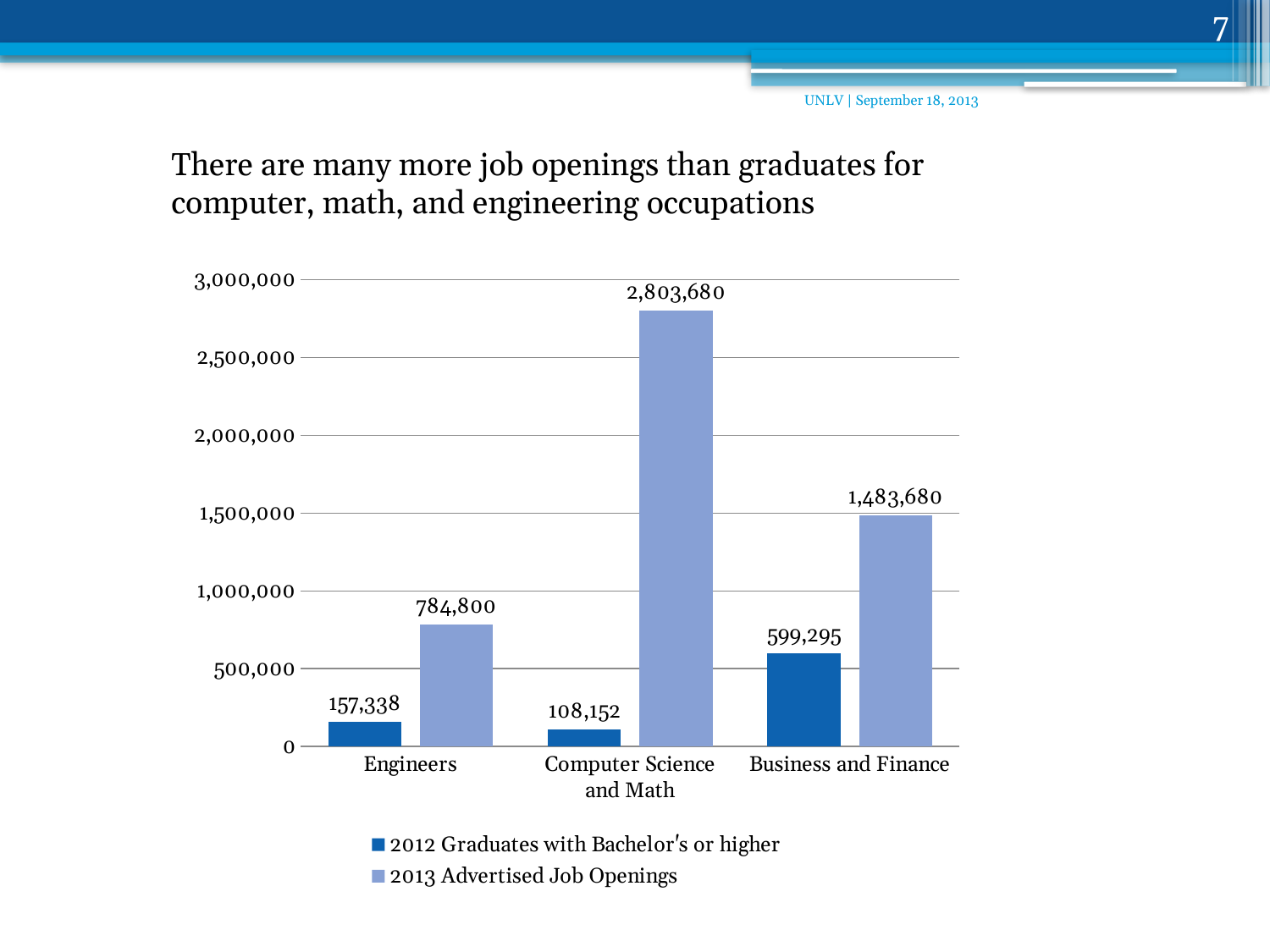

7
UNLV | September 18, 2013
There are many more job openings than graduates for computer, math, and engineering occupations

### Chart

| Category | 2012 Graduates with Bachelor's or higher | 2013 Advertised Job Openings |
|---|---|---|
| Engineers | 157338.0 | 784800.0 |
| Computer Science and Math | 108152.0 | 2803680.0 |
| Business and Finance | 599295.0 | 1483680.0 |